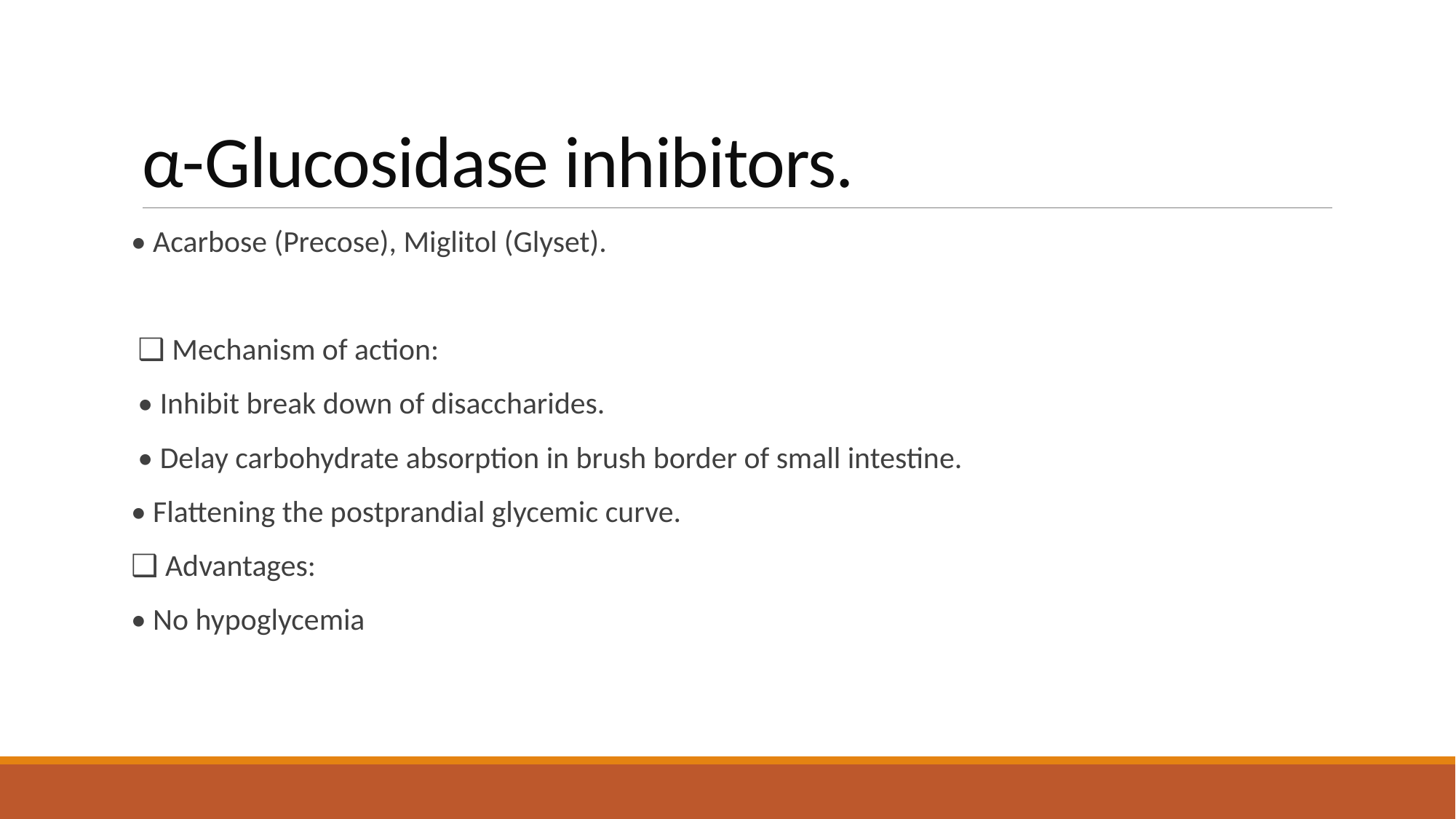

# α-Glucosidase inhibitors.
• Acarbose (Precose), Miglitol (Glyset).

 ❑ Mechanism of action:
 • Inhibit break down of disaccharides.
 • Delay carbohydrate absorption in brush border of small intestine.
• Flattening the postprandial glycemic curve.
❑ Advantages:
• No hypoglycemia